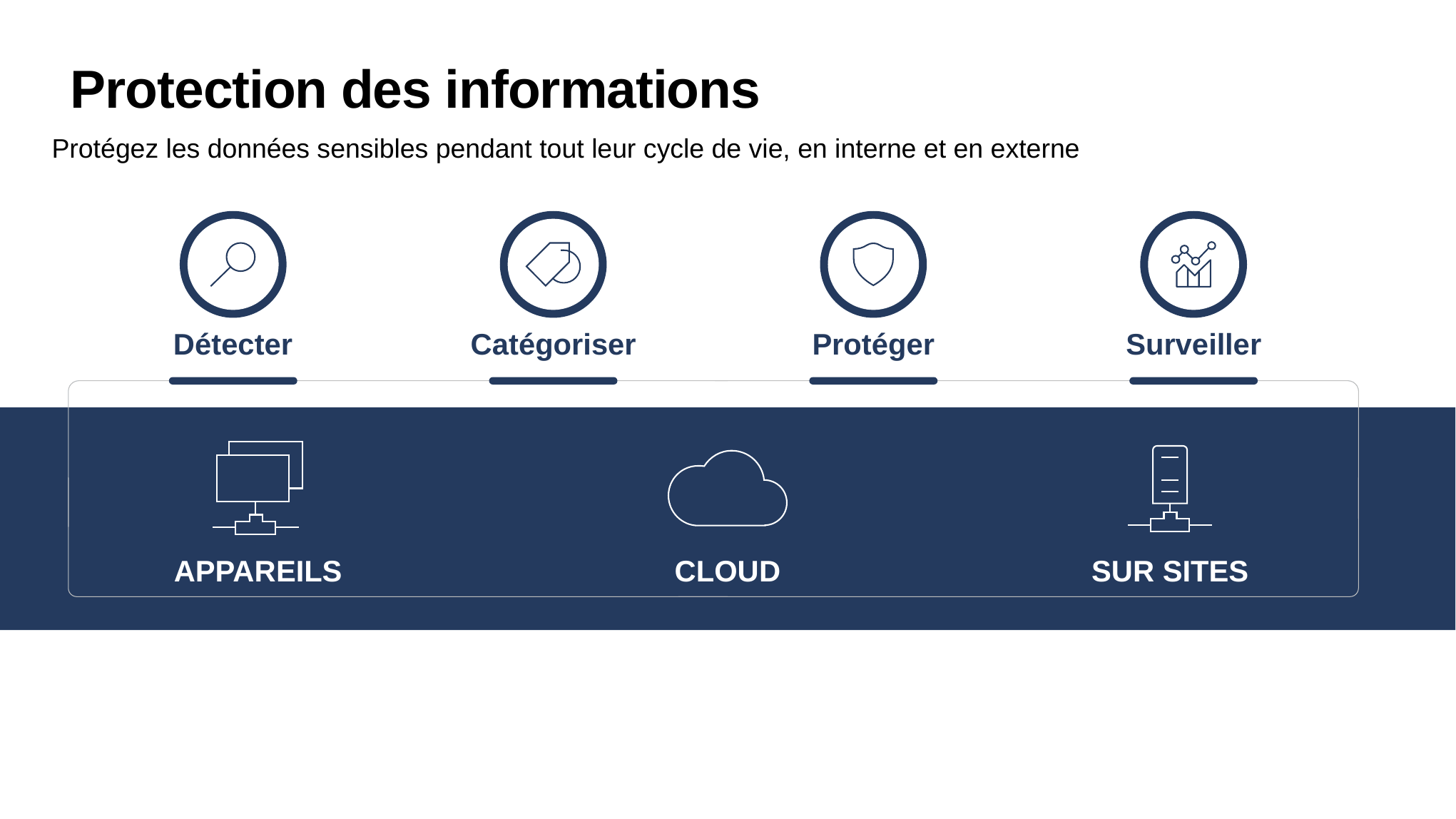

# Protection des informations
Protégez les données sensibles pendant tout leur cycle de vie, en interne et en externe

Détecter
Catégoriser
Protéger
Surveiller

APPAREILS
CLOUD
SUR SITES